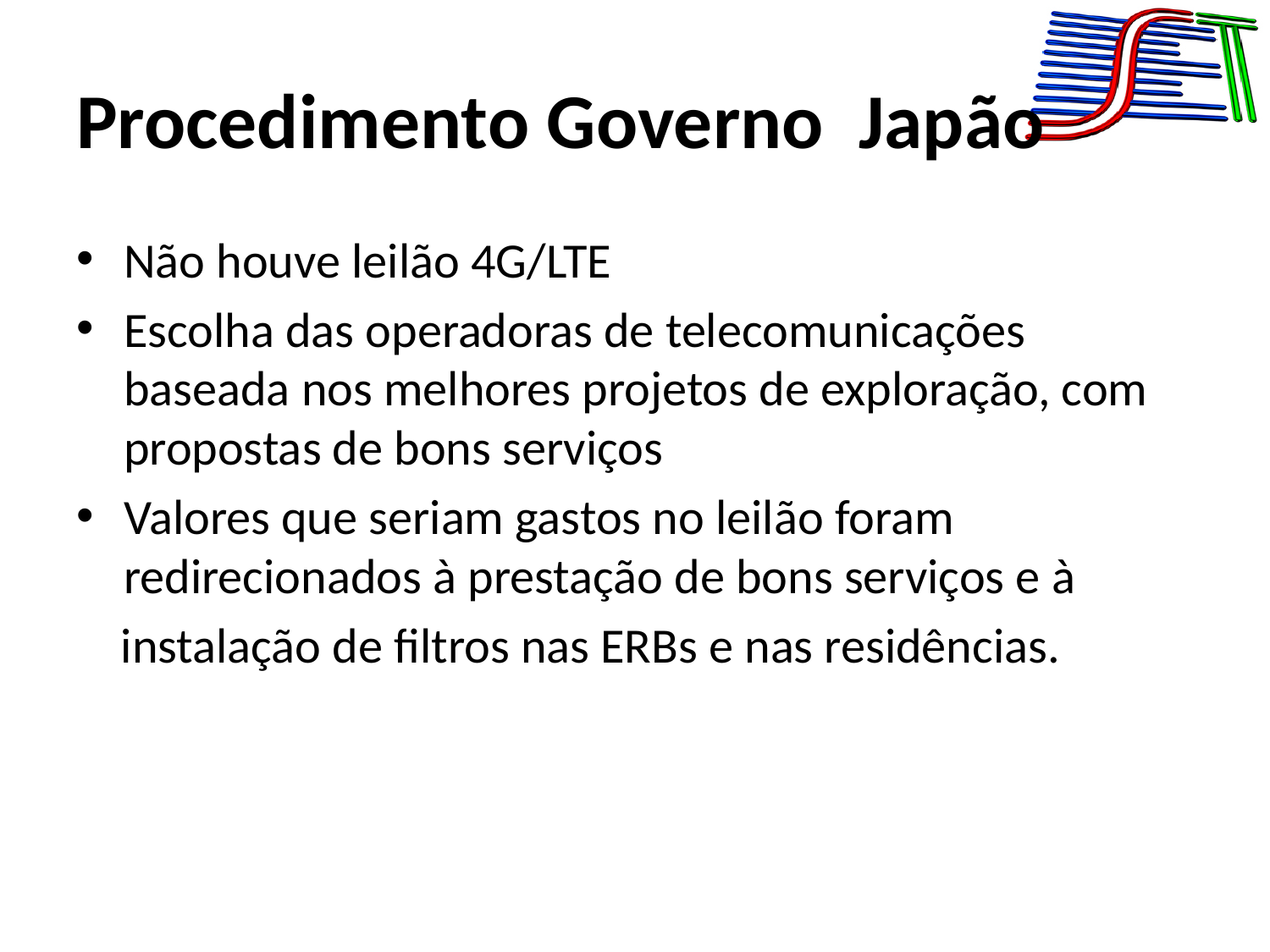

# Procedimento Governo  Japão
Não houve leilão 4G/LTE
Escolha das operadoras de telecomunicações baseada nos melhores projetos de exploração, com propostas de bons serviços
Valores que seriam gastos no leilão foram redirecionados à prestação de bons serviços e à
    instalação de filtros nas ERBs e nas residências.